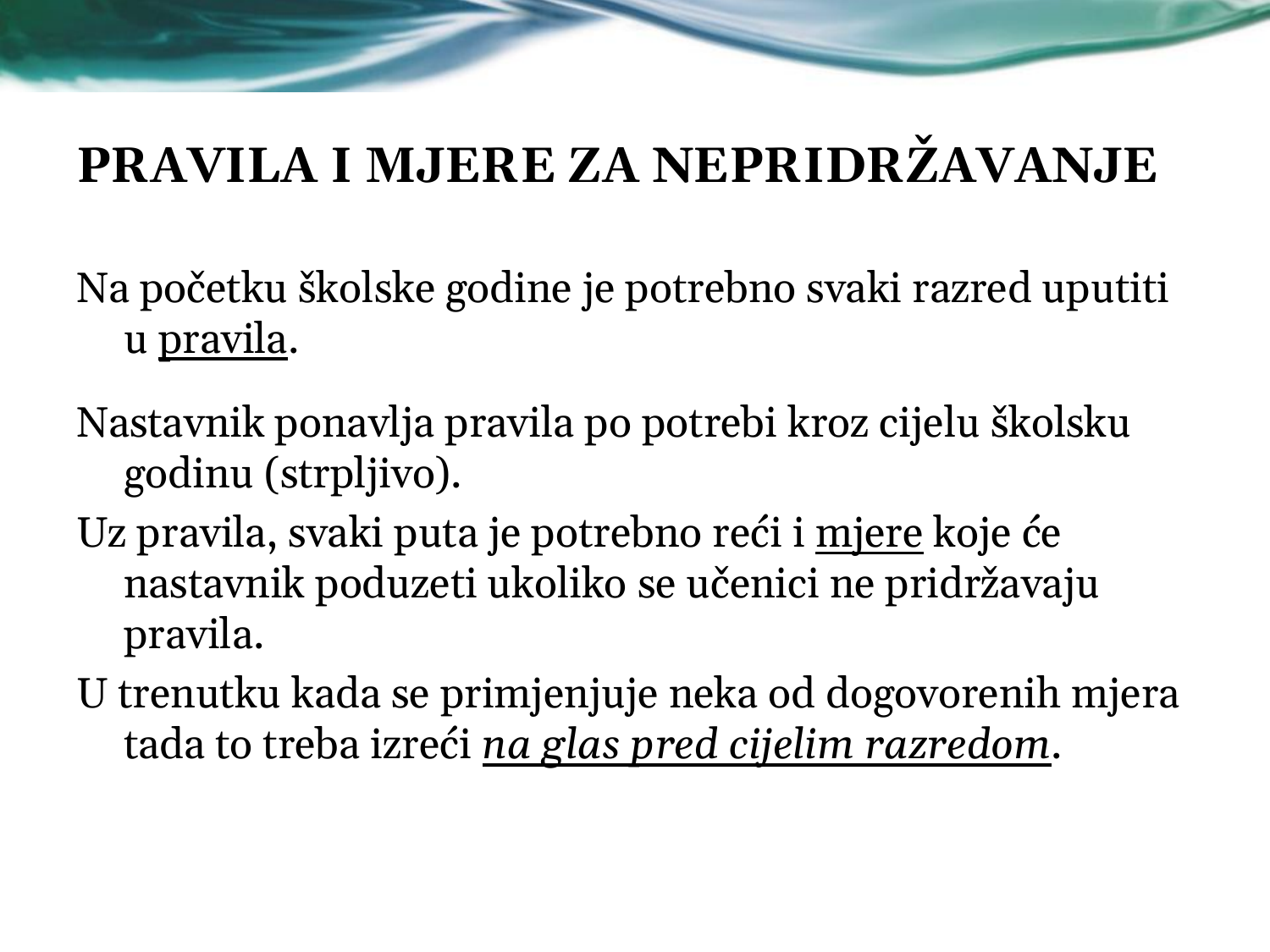

PRAVILA I MJERE ZA NEPRIDRŽAVANJE
Na početku školske godine je potrebno svaki razred uputiti u pravila.

Nastavnik ponavlja pravila po potrebi kroz cijelu školsku godinu (strpljivo).
Uz pravila, svaki puta je potrebno reći i mjere koje će nastavnik poduzeti ukoliko se učenici ne pridržavaju pravila.
U trenutku kada se primjenjuje neka od dogovorenih mjera tada to treba izreći na glas pred cijelim razredom.